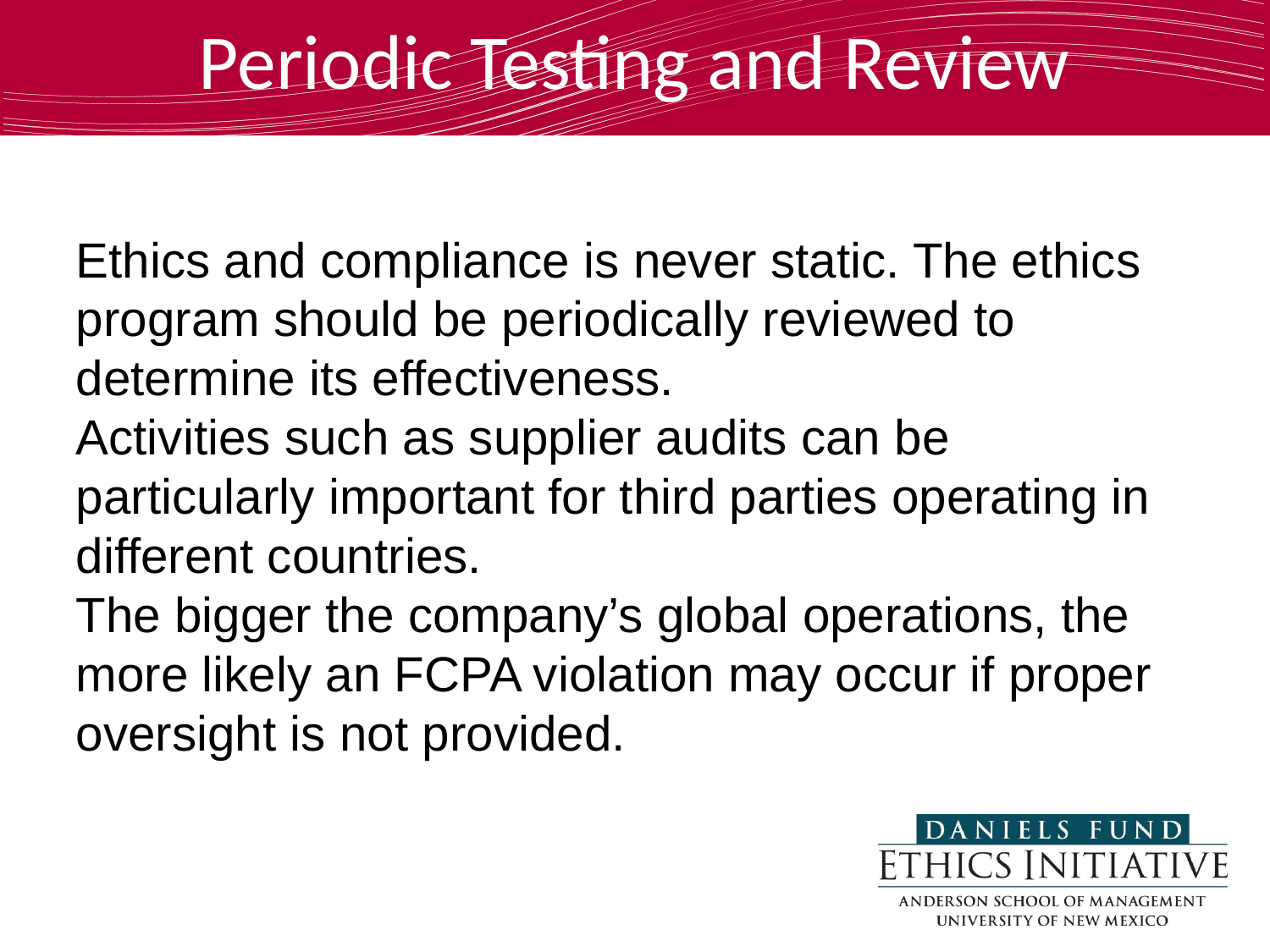

Periodic Testing and Review
Ethics and compliance is never static. The ethics program should be periodically reviewed to determine its effectiveness.
Activities such as supplier audits can be particularly important for third parties operating in different countries.
The bigger the company’s global operations, the more likely an FCPA violation may occur if proper oversight is not provided.